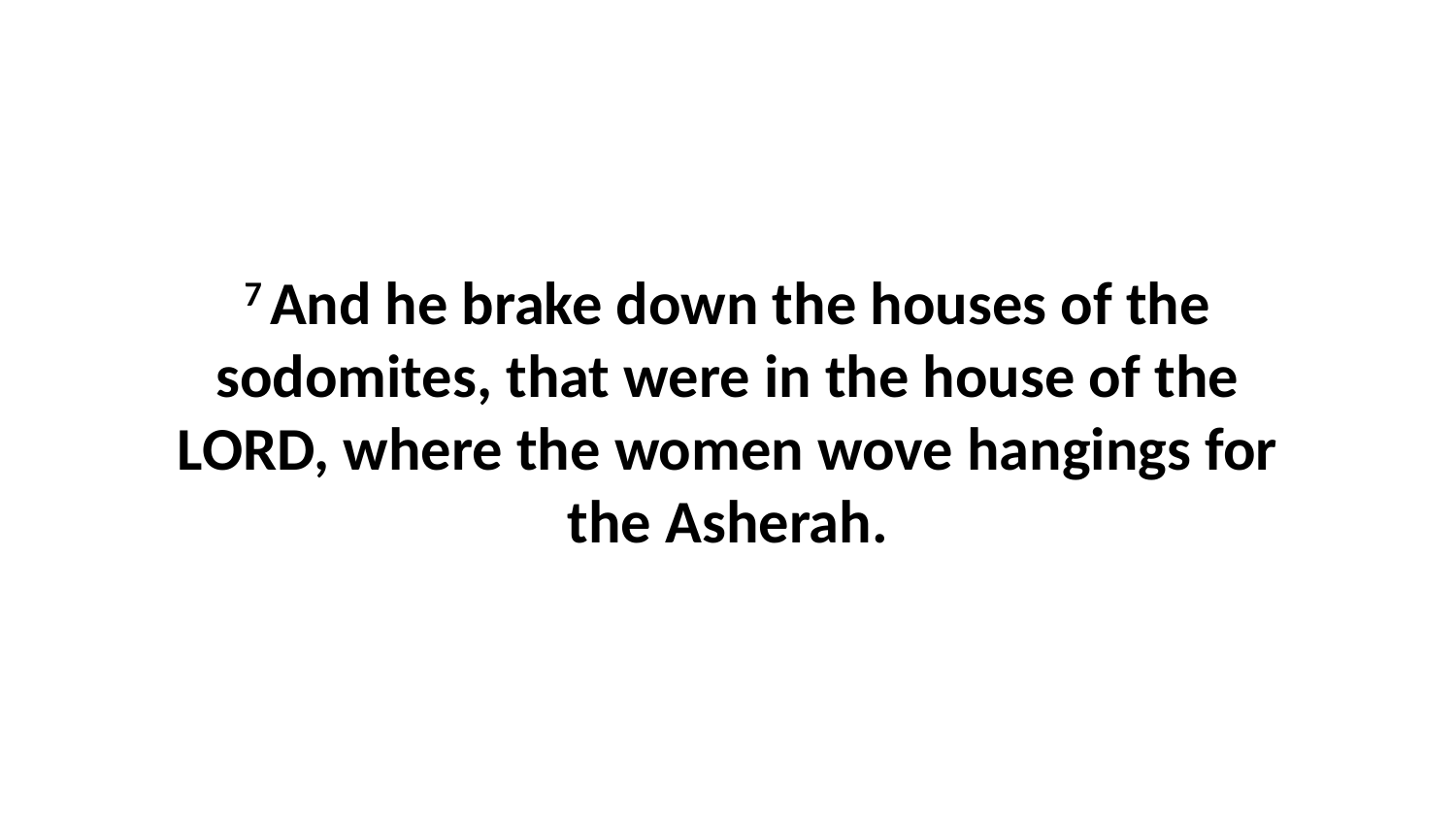

7 And he brake down the houses of the sodomites, that were in the house of the LORD, where the women wove hangings for the Asherah.